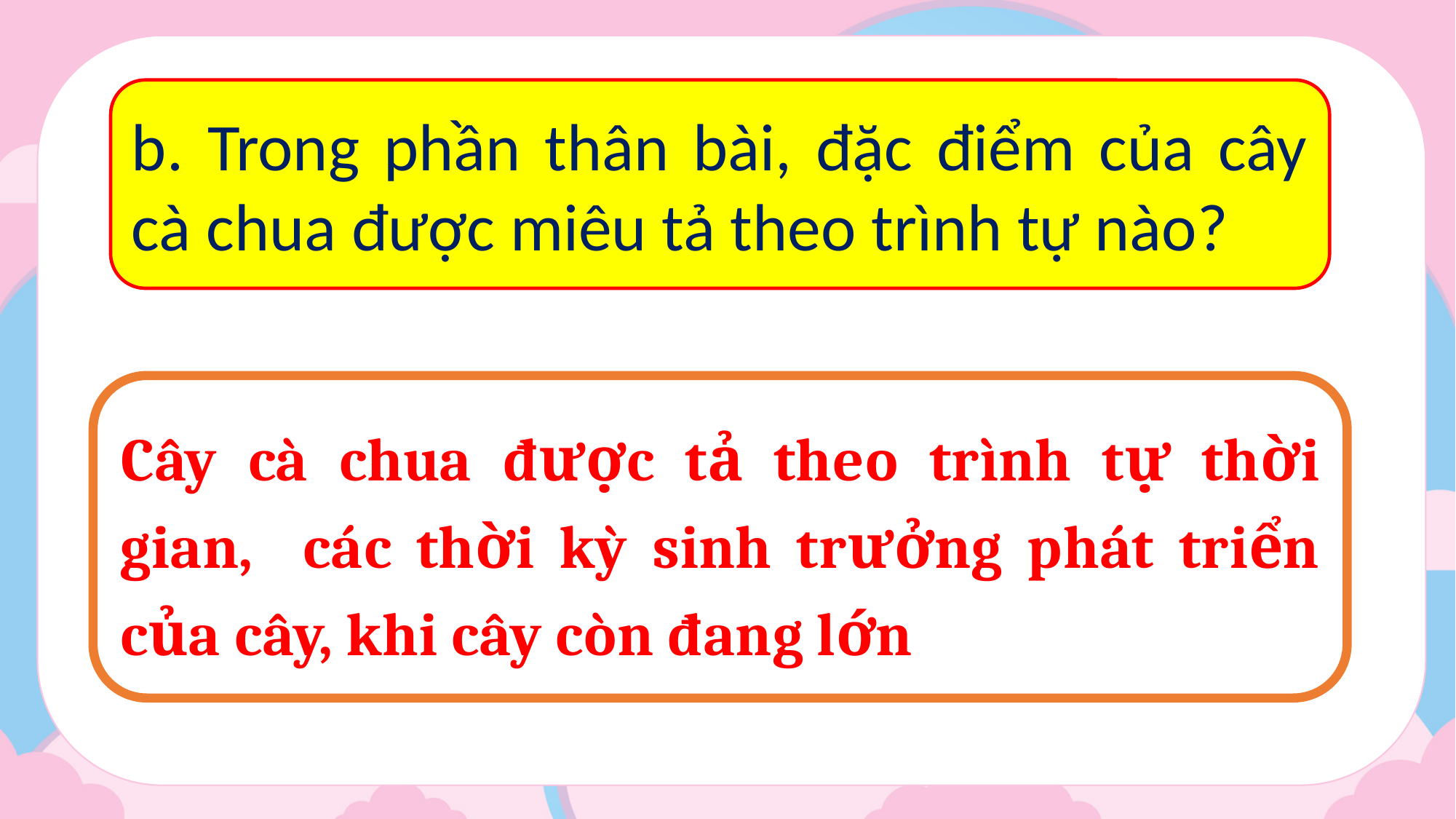

b. Trong phần thân bài, đặc điểm của cây cà chua được miêu tả theo trình tự nào?
Cây cà chua được tả theo trình tự thời gian,  các thời kỳ sinh trưởng phát triển của cây, khi cây còn đang lớn